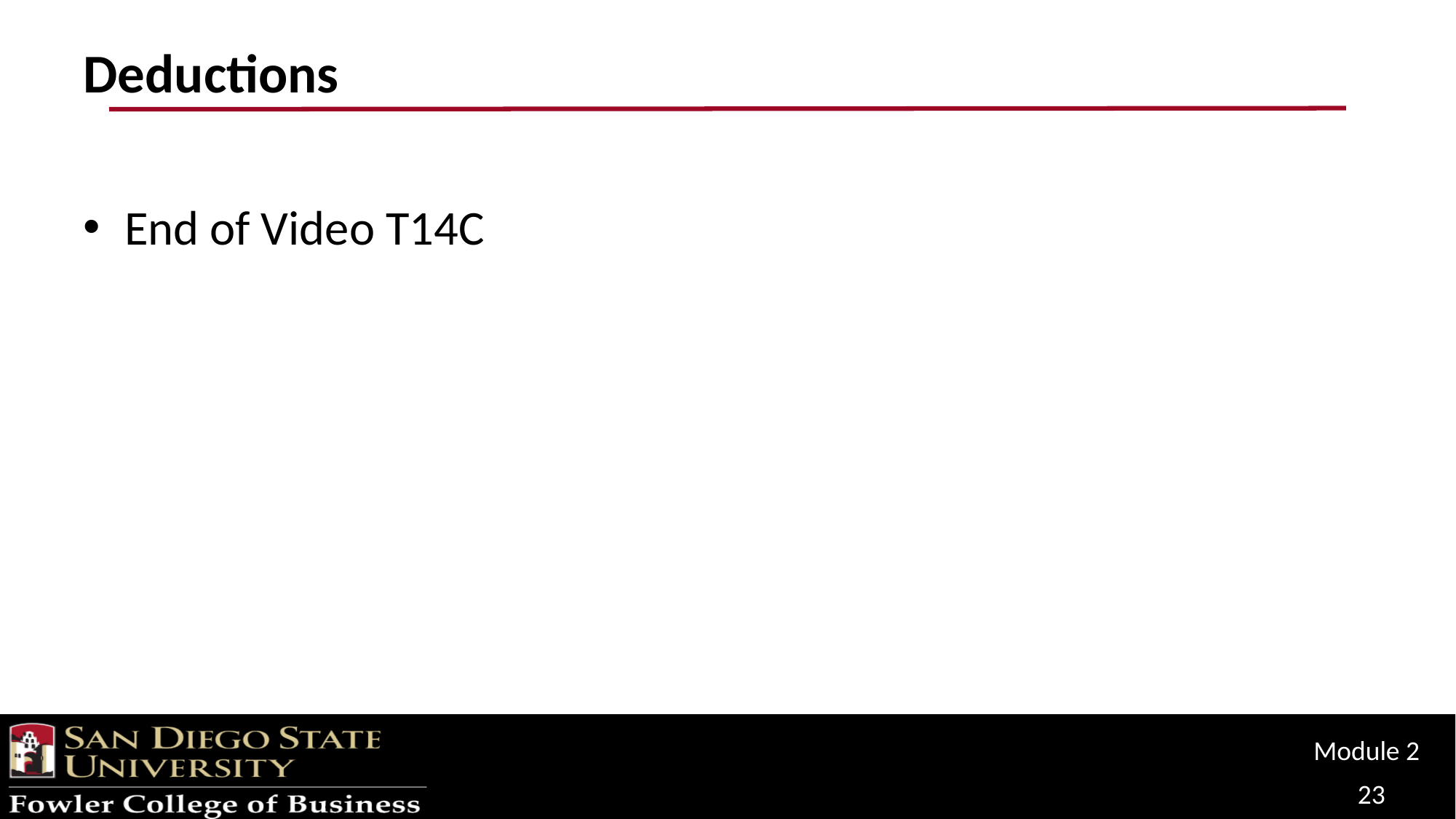

# Deductions
End of Video T14C
Module 2
23